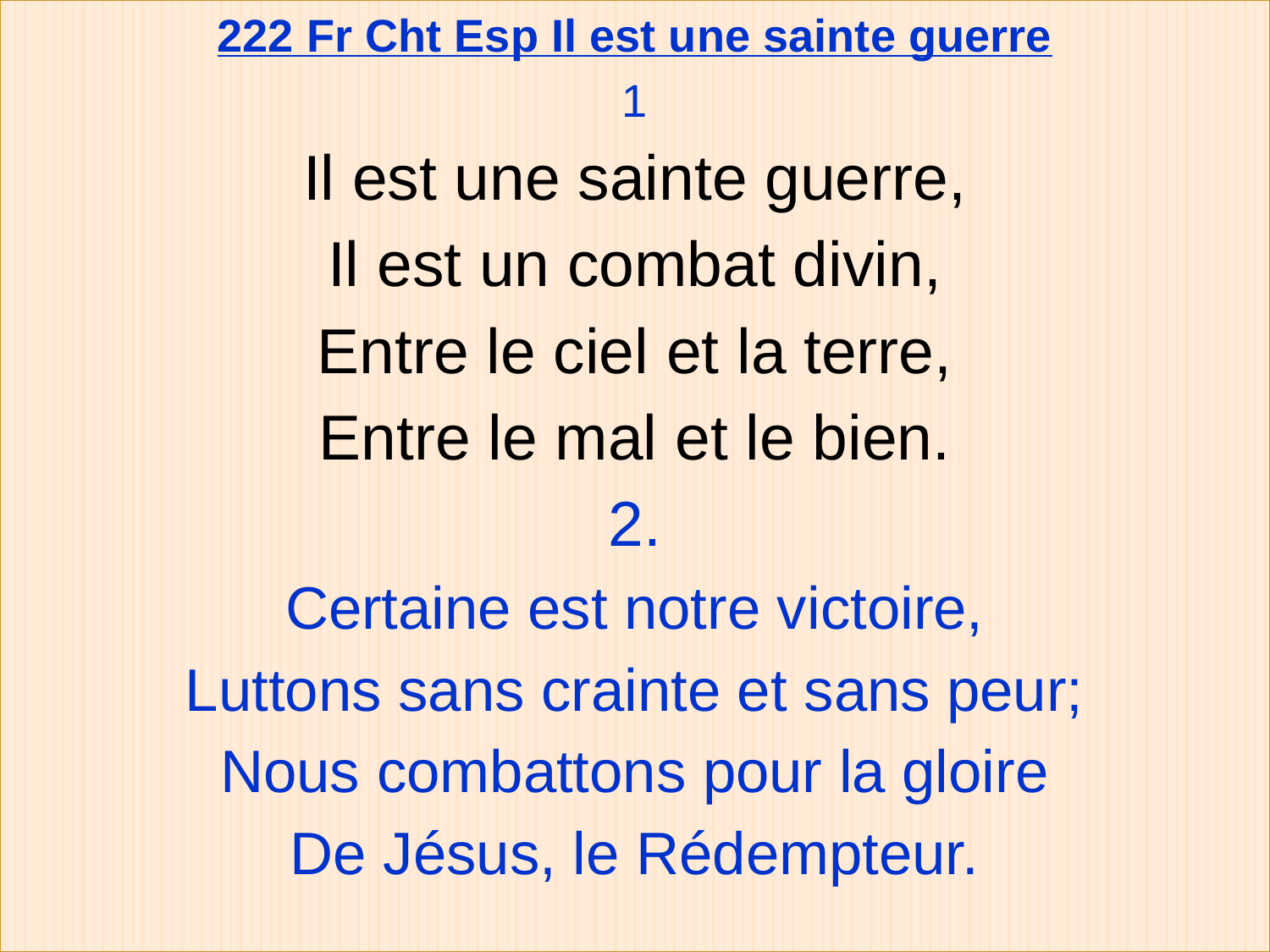

222 Fr Cht Esp Il est une sainte guerre
1
Il est une sainte guerre,
Il est un combat divin,
Entre le ciel et la terre,
Entre le mal et le bien.
2.
Certaine est notre victoire,
Luttons sans crainte et sans peur;
Nous combattons pour la gloire
De Jésus, le Rédempteur.